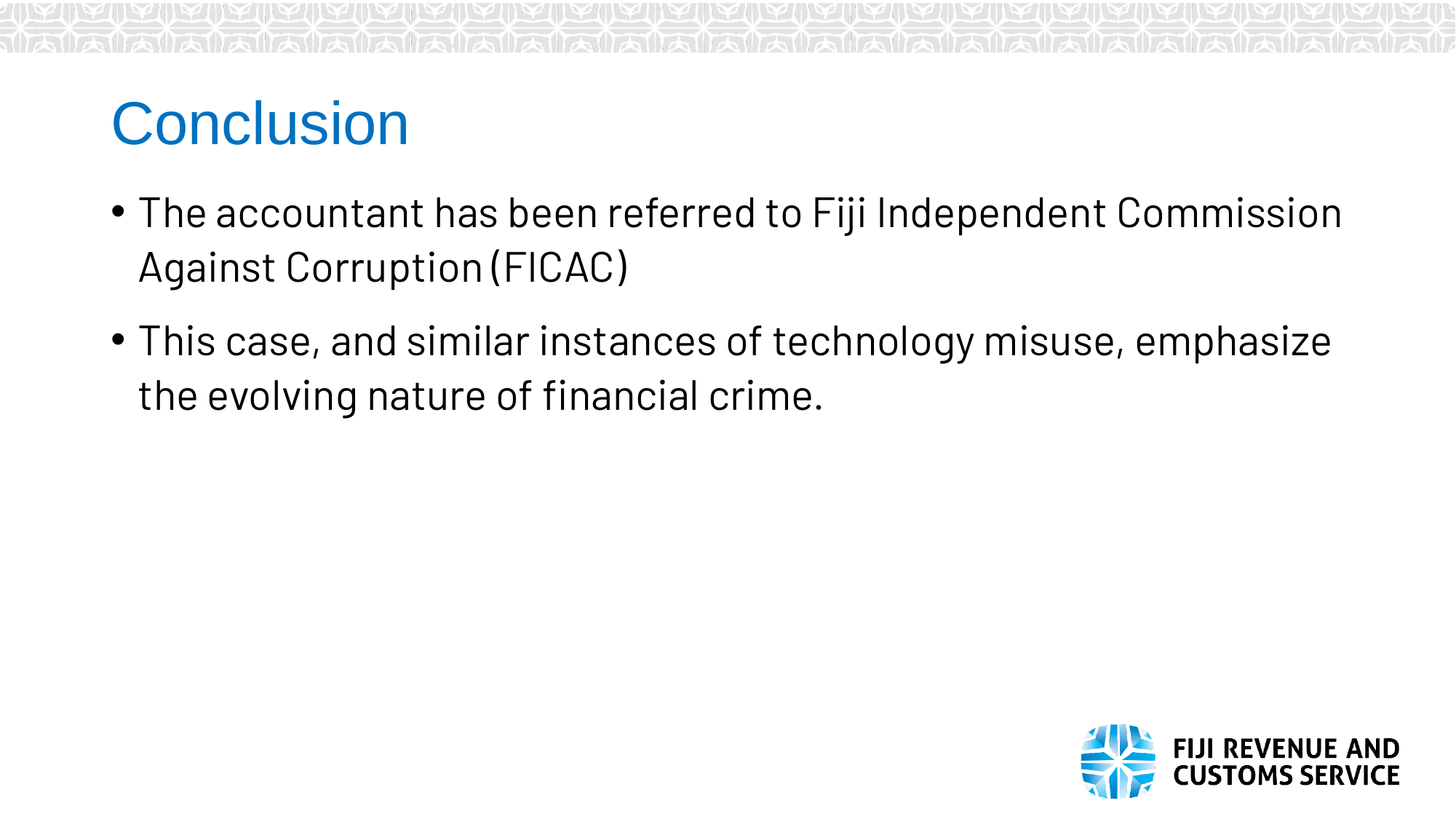

# Conclusion
The accountant has been referred to Fiji Independent Commission Against Corruption (FICAC)
This case, and similar instances of technology misuse, emphasize the evolving nature of financial crime.